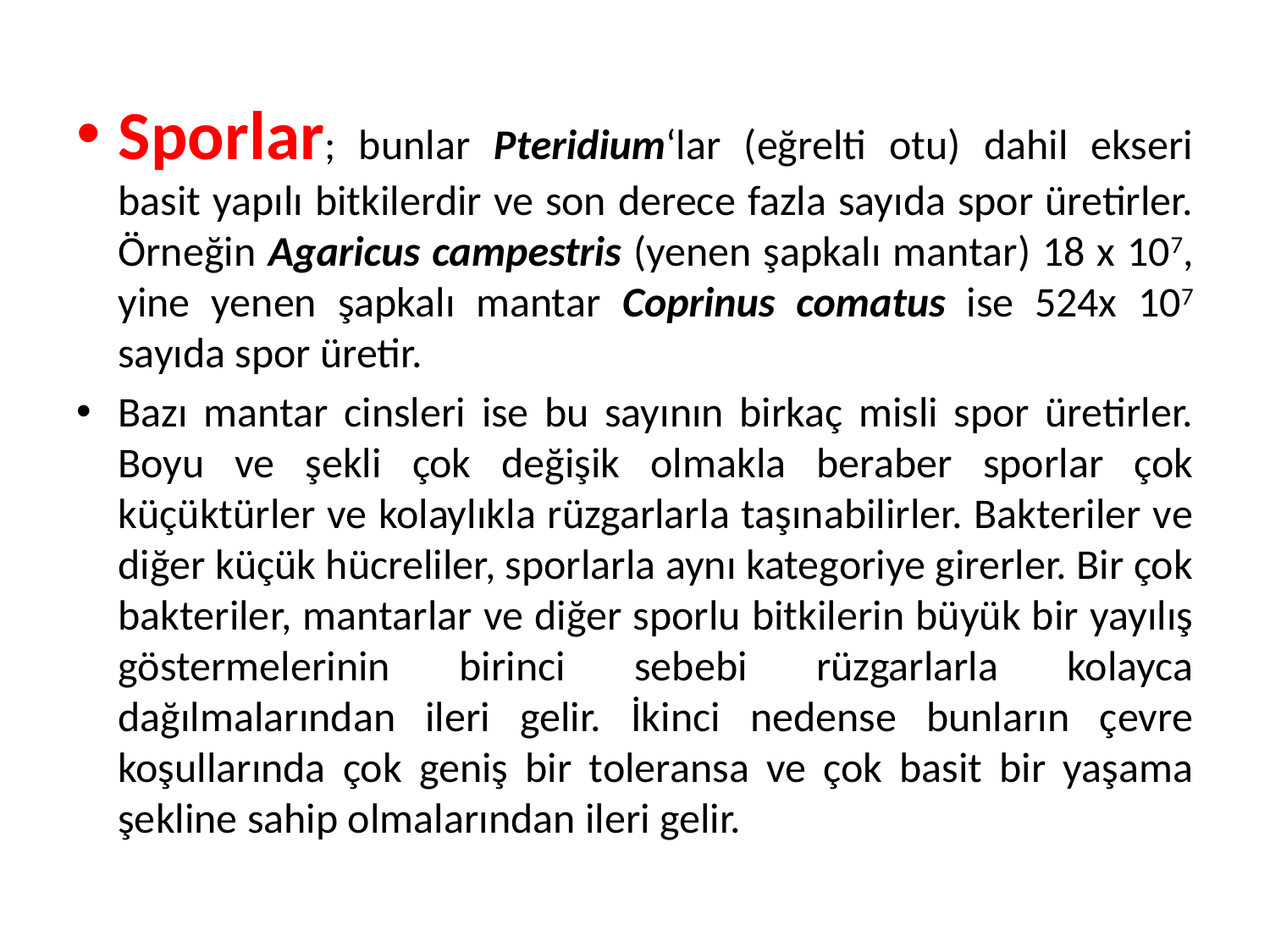

Sporlar; bunlar Pteridium‘lar (eğrelti otu) dahil ekseri basit yapılı bitkilerdir ve son derece fazla sayıda spor üretirler. Örneğin Agaricus campestris (yenen şapkalı mantar) 18 x 107, yine yenen şapkalı mantar Coprinus comatus ise 524x 107 sayıda spor üretir.
Bazı mantar cinsleri ise bu sayının birkaç misli spor üretirler. Boyu ve şekli çok değişik olmakla beraber sporlar çok küçüktürler ve kolaylıkla rüzgarlarla taşınabilirler. Bakteriler ve diğer küçük hücreliler, sporlarla aynı kategoriye girerler. Bir çok bakteriler, mantarlar ve diğer sporlu bitkilerin büyük bir yayılış göstermelerinin birinci sebebi rüzgarlarla kolayca dağılmalarından ileri gelir. İkinci nedense bunların çevre koşullarında çok geniş bir toleransa ve çok basit bir yaşama şekline sahip olmalarından ileri gelir.